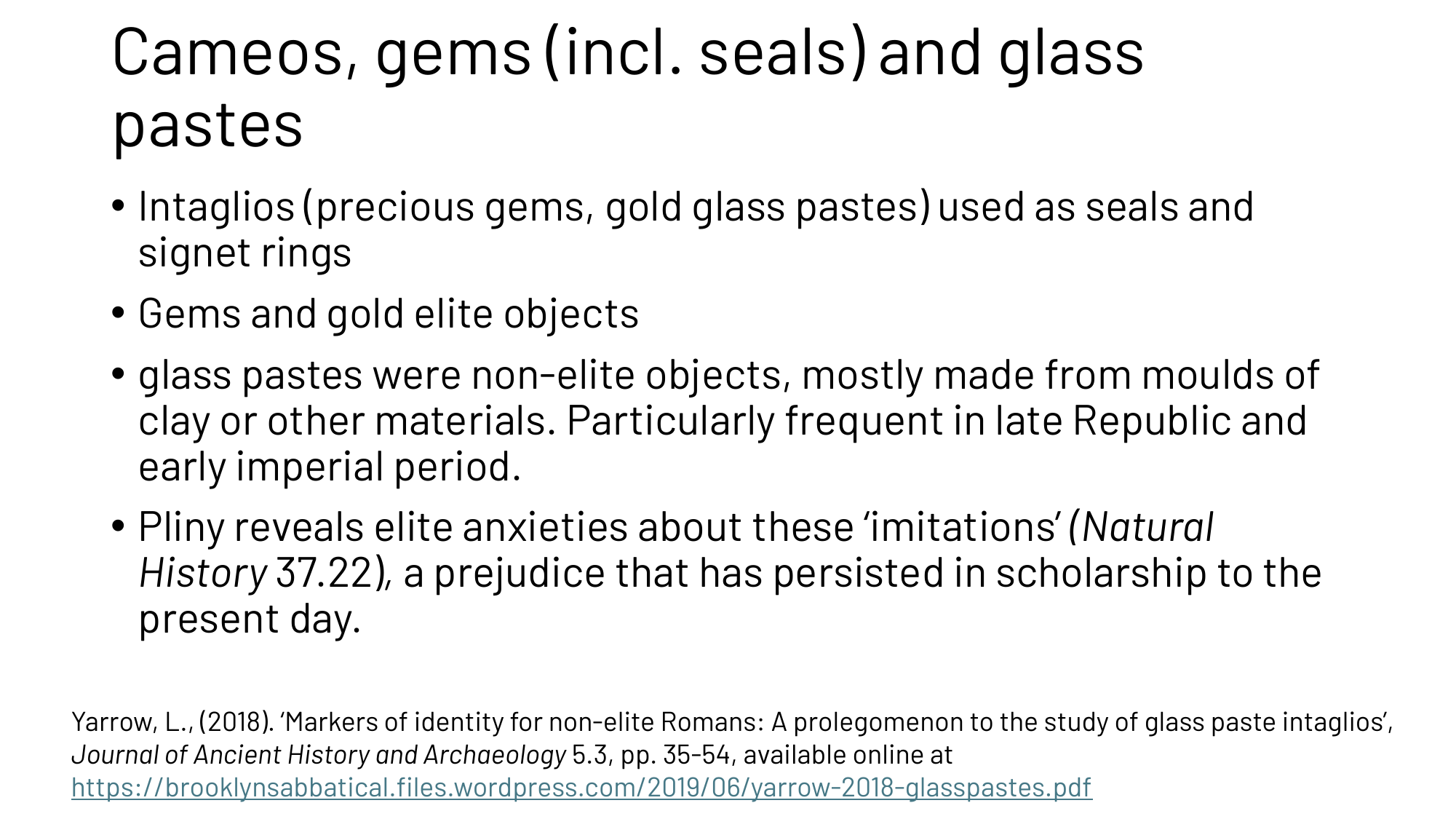

# Cameos, gems (incl. seals) and glass pastes
Intaglios (precious gems, gold glass pastes) used as seals and signet rings
Gems and gold elite objects
glass pastes were non-elite objects, mostly made from moulds of clay or other materials. Particularly frequent in late Republic and early imperial period.
Pliny reveals elite anxieties about these ‘imitations’ (Natural History 37.22), a prejudice that has persisted in scholarship to the present day.
Yarrow, L., (2018). ‘Markers of identity for non-elite Romans: A prolegomenon to the study of glass paste intaglios’, Journal of Ancient History and Archaeology 5.3, pp. 35-54, available online at https://brooklynsabbatical.files.wordpress.com/2019/06/yarrow-2018-glasspastes.pdf